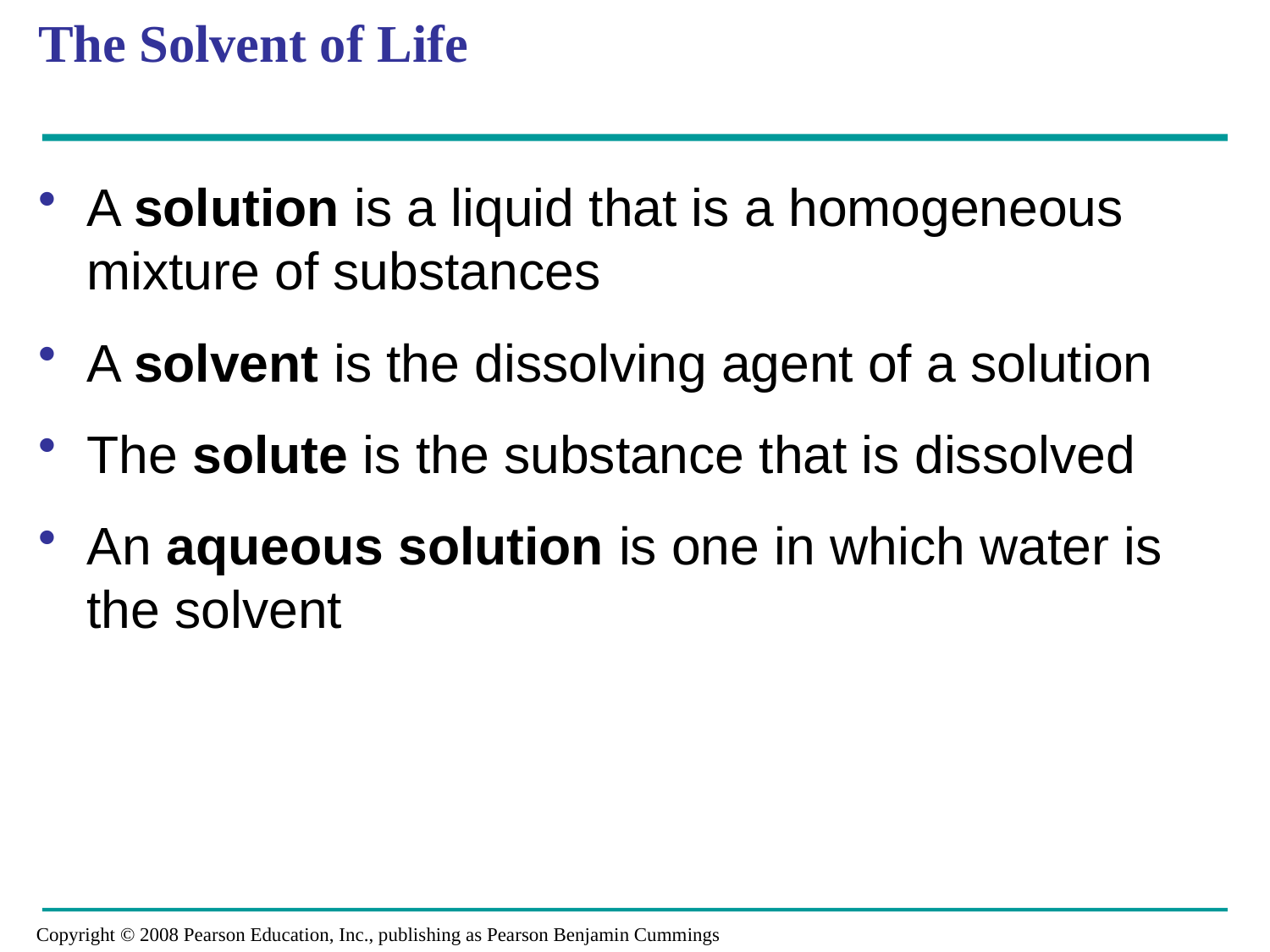

# The Solvent of Life

A solution is a liquid that is a homogeneous mixture of substances
A solvent is the dissolving agent of a solution
The solute is the substance that is dissolved
An aqueous solution is one in which water is the solvent

Copyright © 2008 Pearson Education, Inc., publishing as Pearson Benjamin Cummings